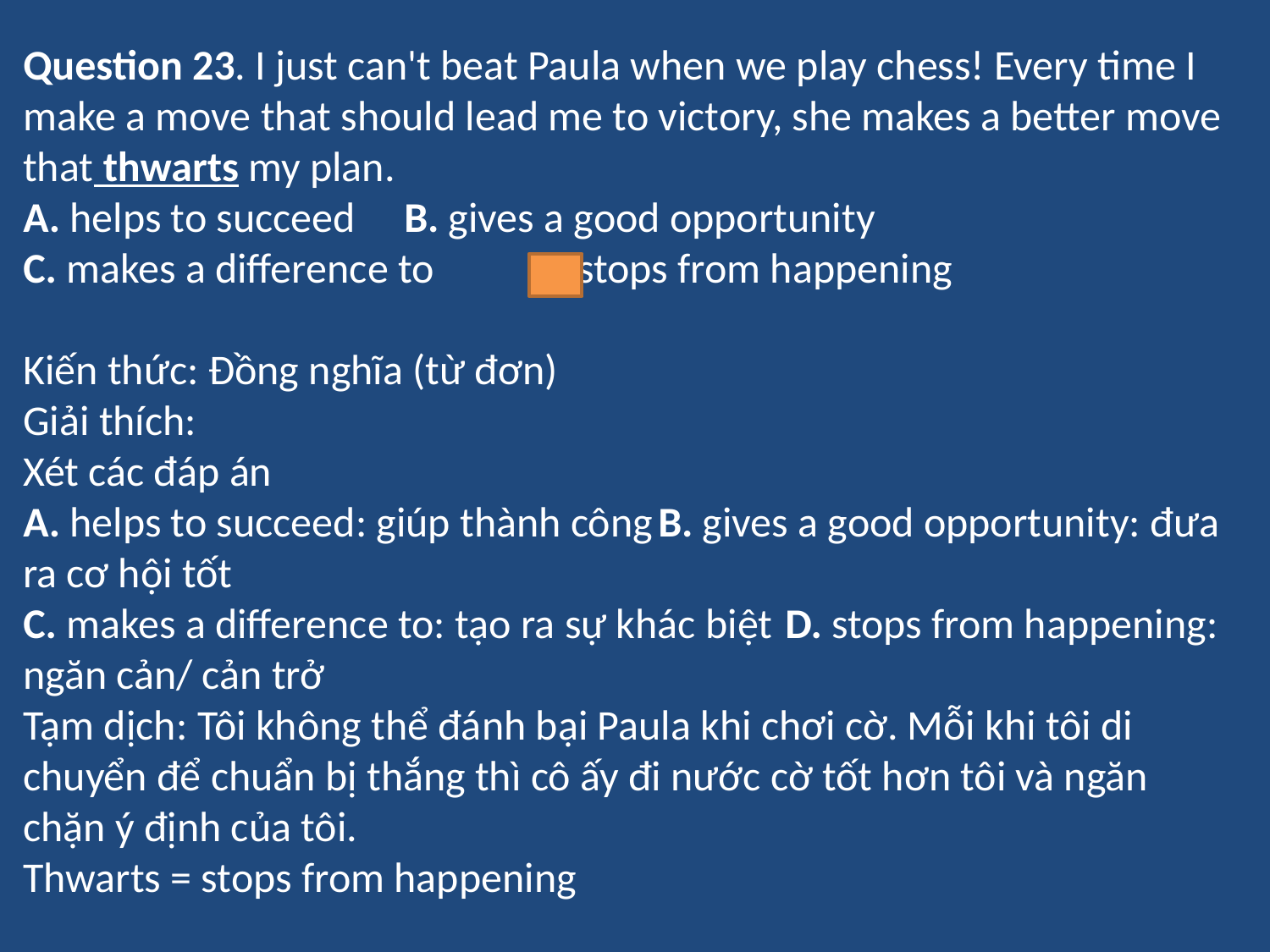

Question 23. I just can't beat Paula when we play chess! Every time I make a move that should lead me to victory, she makes a better move that thwarts my plan.
A. helps to succeed	B. gives a good opportunity
C. makes a difference to	D. stops from happening

Kiến thức: Đồng nghĩa (từ đơn)
Giải thích:
Xét các đáp án
A. helps to succeed: giúp thành công	B. gives a good opportunity: đưa ra cơ hội tốt
C. makes a difference to: tạo ra sự khác biệt	D. stops from happening: ngăn cản/ cản trở
Tạm dịch: Tôi không thể đánh bại Paula khi chơi cờ. Mỗi khi tôi di chuyển để chuẩn bị thắng thì cô ấy đi nước cờ tốt hơn tôi và ngăn chặn ý định của tôi.
Thwarts = stops from happening